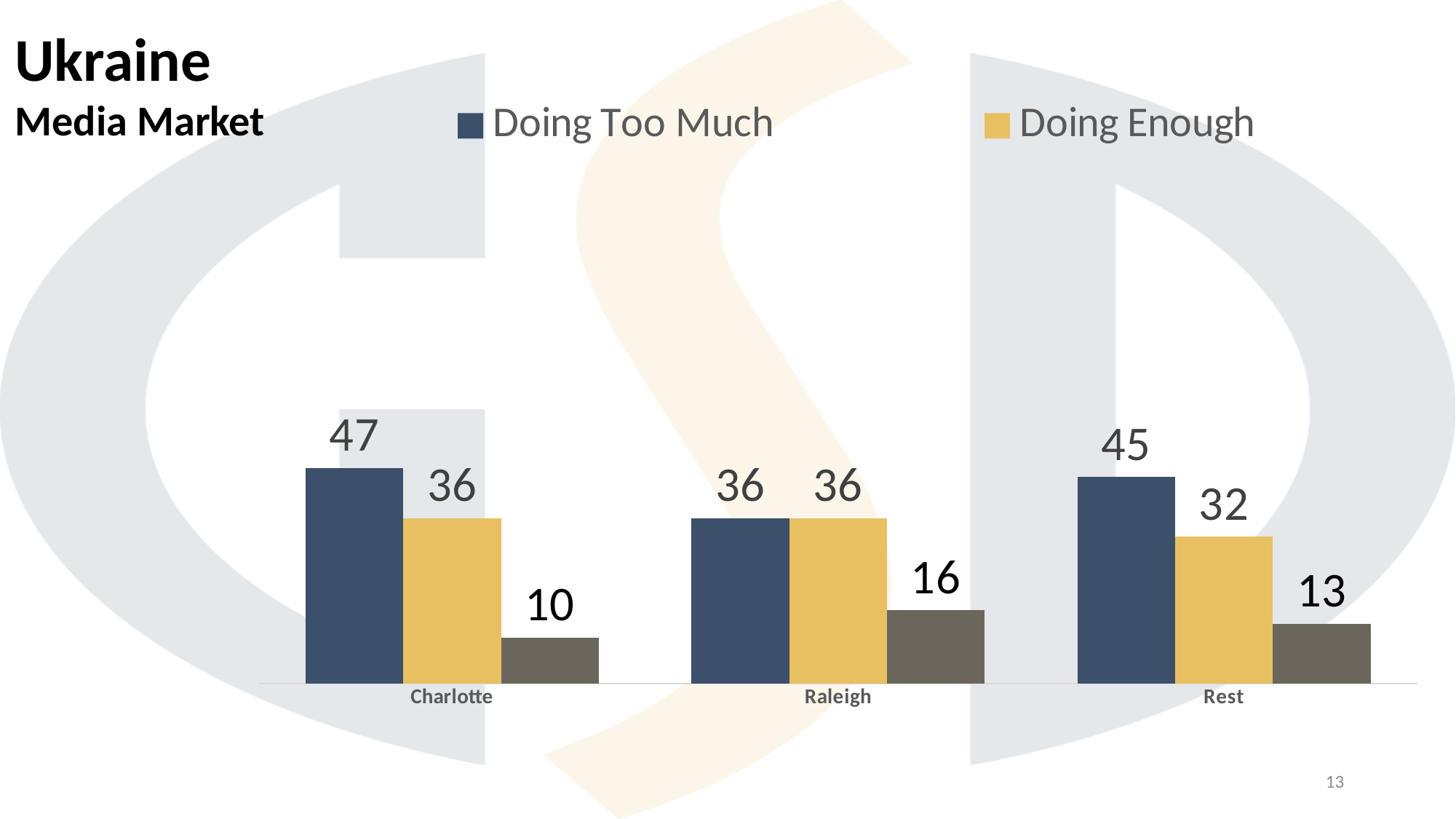

Ukraine
Media Market

### Chart

| Category | Doing Too Much | Doing Enough | Need to be More Engaged |
|---|---|---|---|
| Charlotte | 47.0 | 36.0 | 10.0 |
| Raleigh | 36.0 | 36.0 | 16.0 |
| Rest | 45.0 | 32.0 | 13.0 |
13